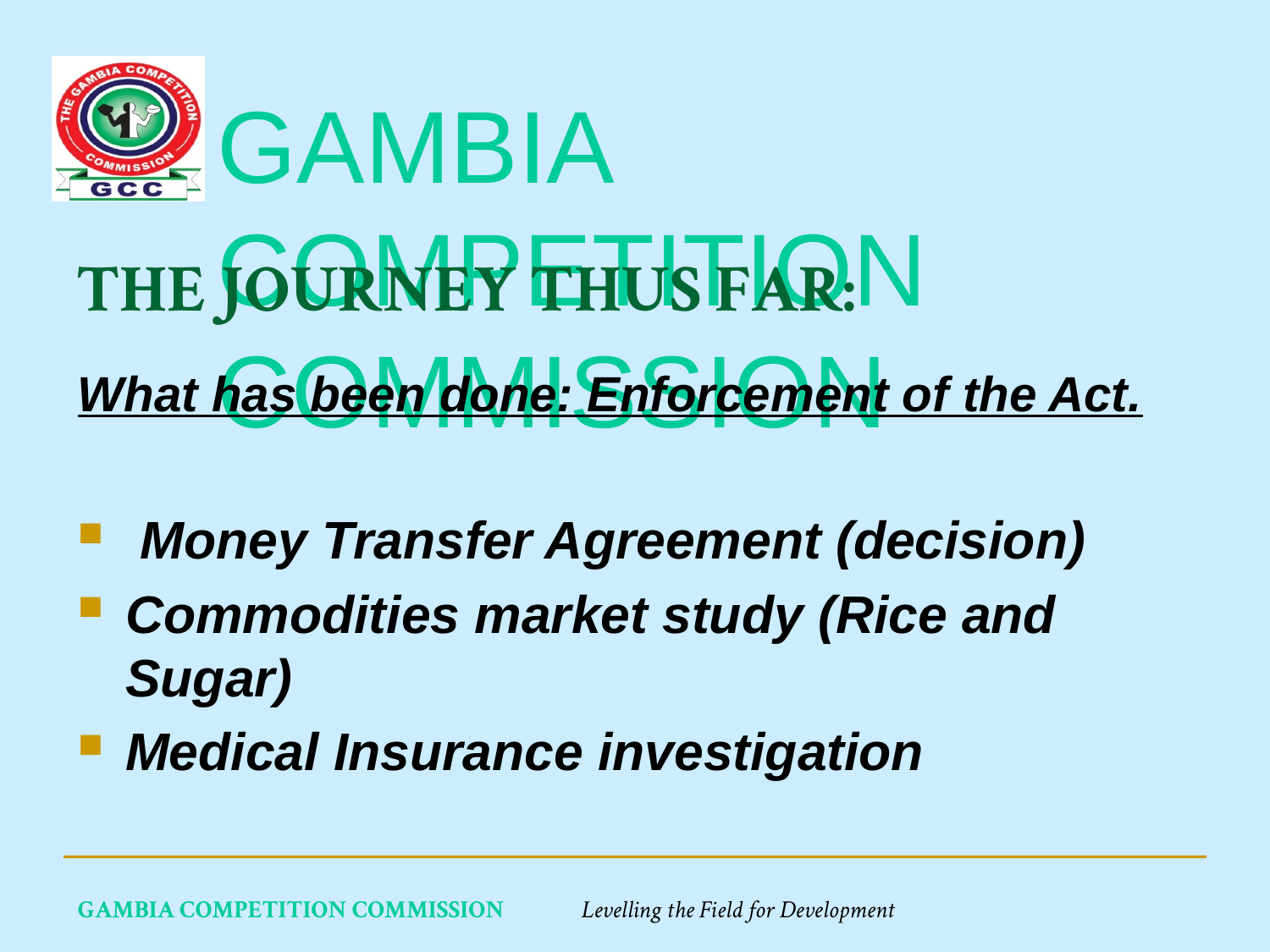

# THE JOURNEY THUS FAR:
What has been done: Enforcement of the Act.

 Money Transfer Agreement (decision)
Commodities market study (Rice and Sugar)
Medical Insurance investigation
GAMBIA COMPETITION COMMISSION              Levelling the Field for Development